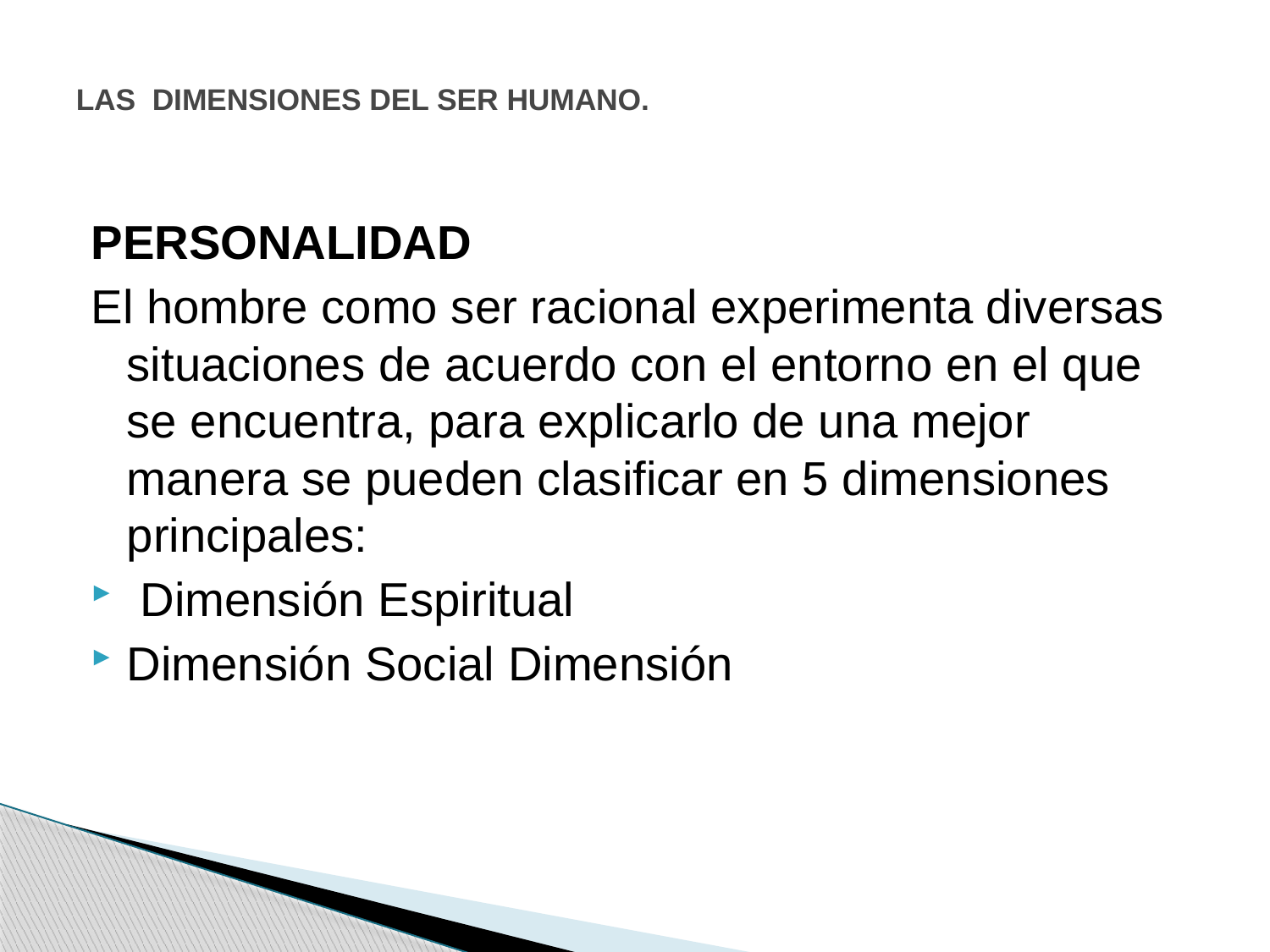

# LAS  DIMENSIONES DEL SER HUMANO.
PERSONALIDAD
El hombre como ser racional experimenta diversas situaciones de acuerdo con el entorno en el que se encuentra, para explicarlo de una mejor manera se pueden clasificar en 5 dimensiones principales:
 Dimensión Espiritual
Dimensión Social Dimensión